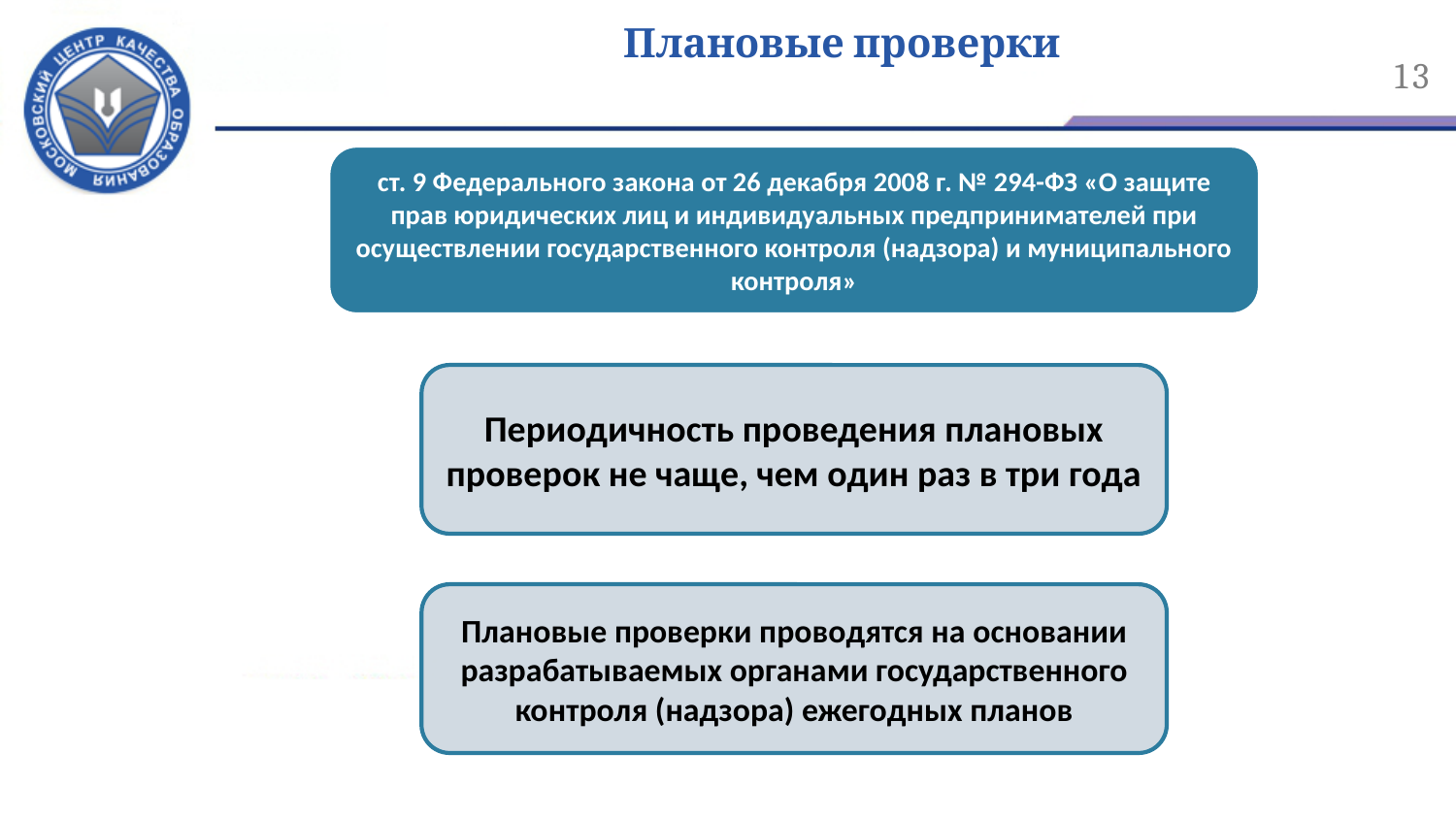

# Плановые проверки
13
ст. 9 Федерального закона от 26 декабря 2008 г. № 294-ФЗ «О защите прав юридических лиц и индивидуальных предпринимателей при осуществлении государственного контроля (надзора) и муниципального контроля»
Периодичность проведения плановых проверок не чаще, чем один раз в три года
Плановые проверки проводятся на основании разрабатываемых органами государственного контроля (надзора) ежегодных планов